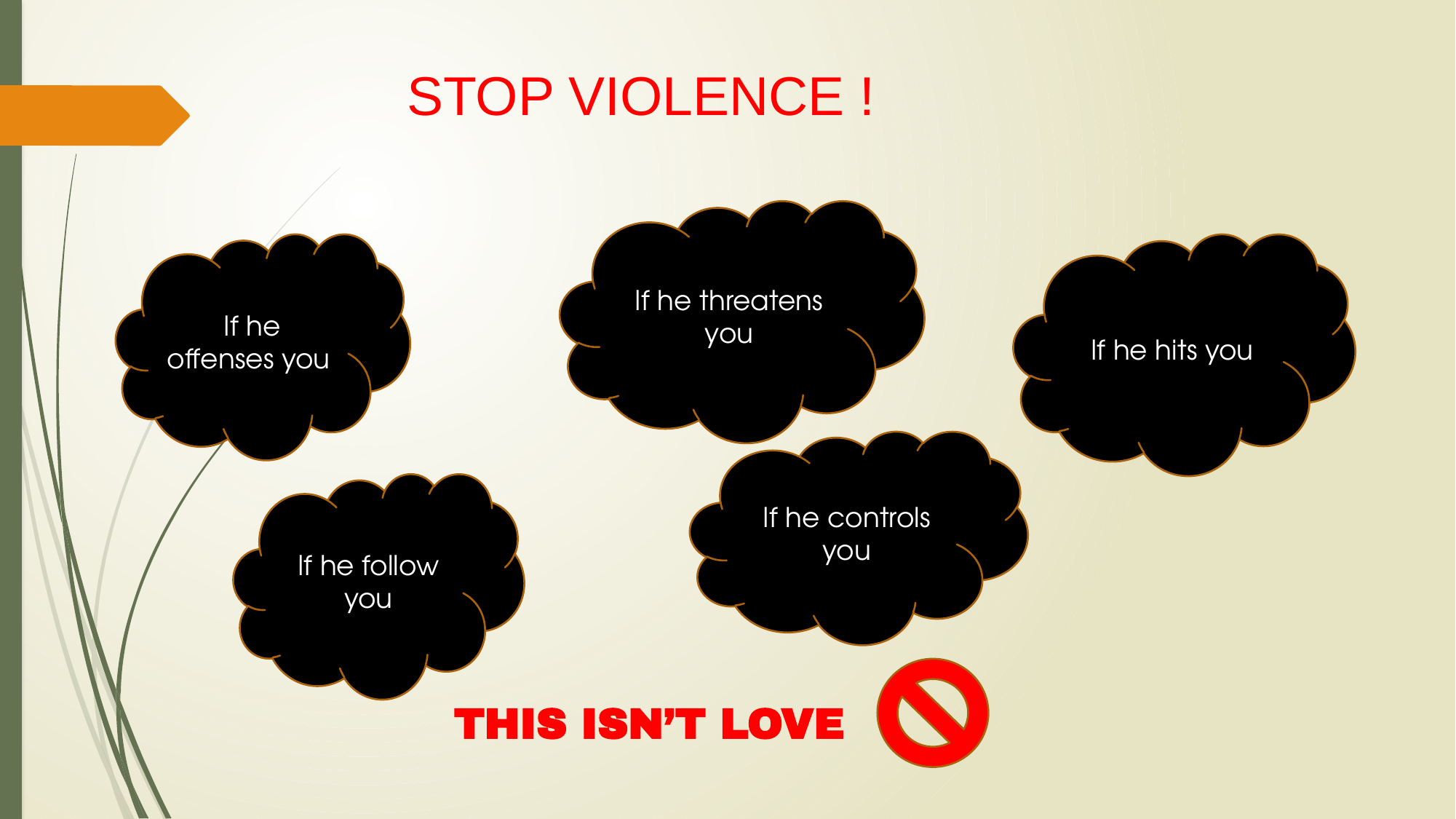

# STOP VIOLENCE !
If he threatens you
If he offenses you
If he hits you

If he controls you
If he follow you

THIS ISN’T LOVE